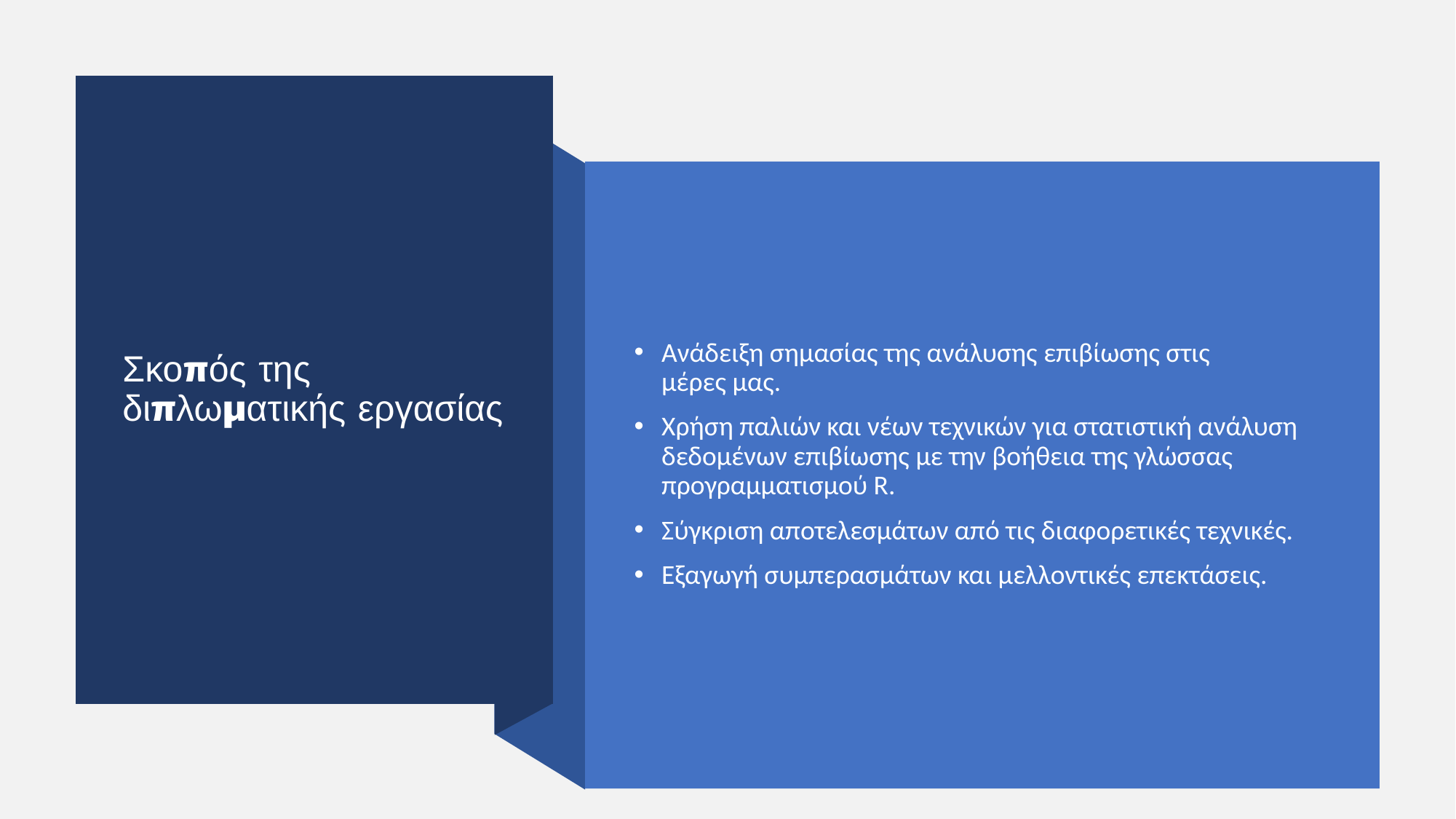

# Σκοπός της διπλωματικής εργασίας

Ανάδειξη σημασίας της ανάλυσης επιβίωσης στις μέρες μας.
Χρήση παλιών και νέων τεχνικών για στατιστική ανάλυση δεδομένων επιβίωσης με την βοήθεια της γλώσσας προγραμματισμού R.
Σύγκριση αποτελεσμάτων από τις διαφορετικές τεχνικές.
Εξαγωγή συμπερασμάτων και μελλοντικές επεκτάσεις.